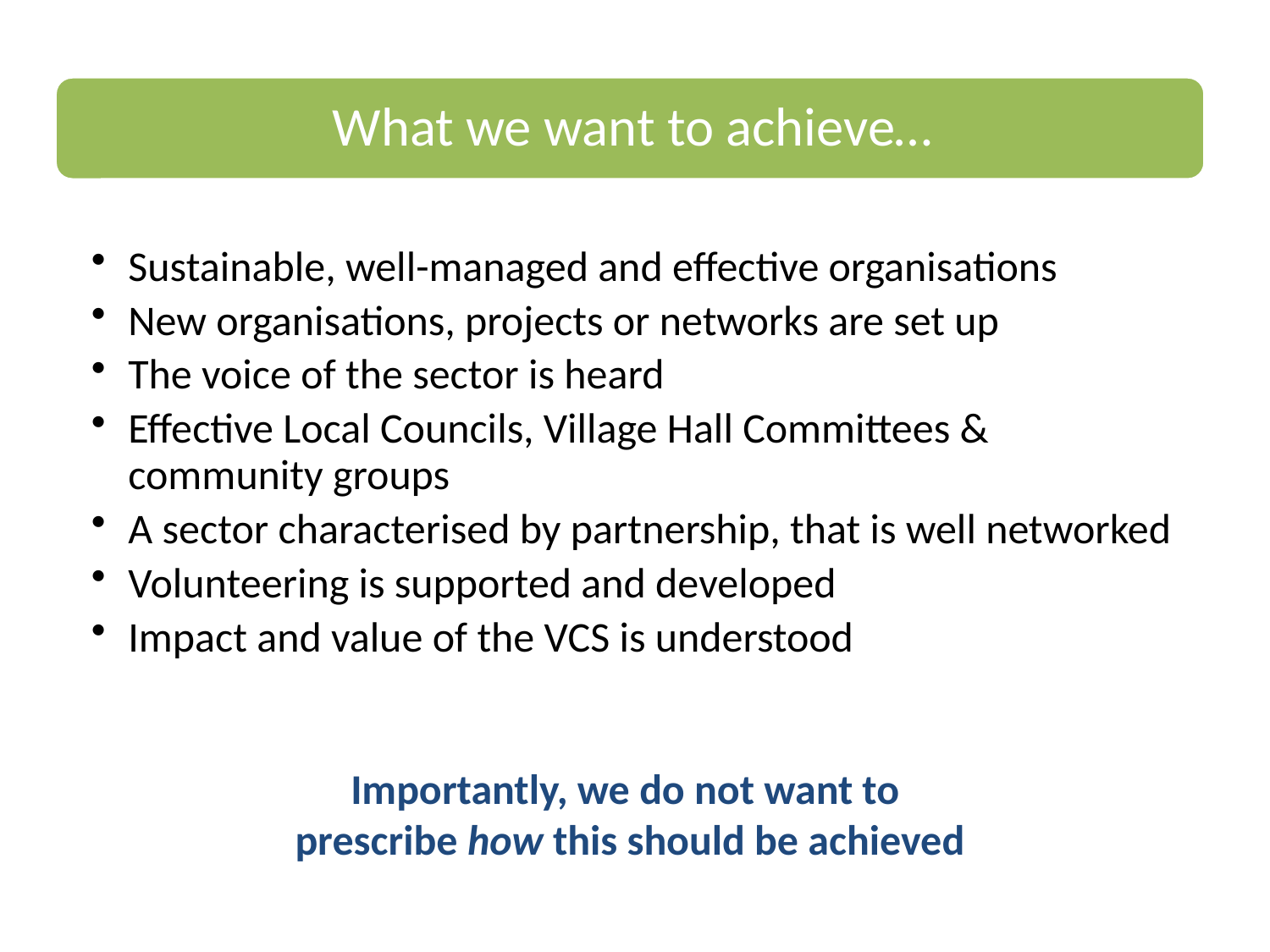

What we want to achieve…

Sustainable, well-managed and effective organisations
New organisations, projects or networks are set up
The voice of the sector is heard
Effective Local Councils, Village Hall Committees & community groups
A sector characterised by partnership, that is well networked
Volunteering is supported and developed
Impact and value of the VCS is understood
Importantly, we do not want to
prescribe how this should be achieved